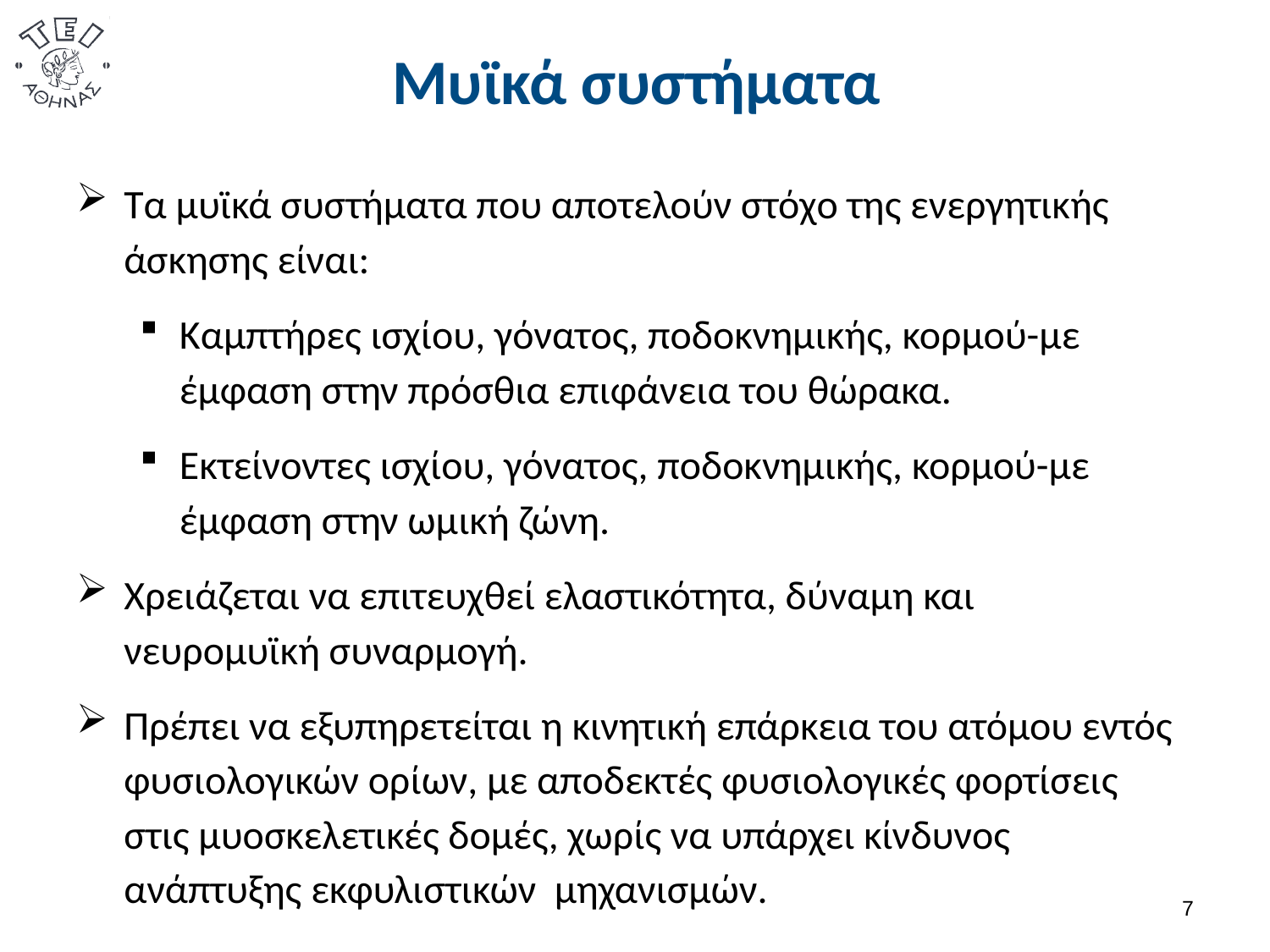

# Μυϊκά συστήματα
Τα μυϊκά συστήματα που αποτελούν στόχο της ενεργητικής άσκησης είναι:
Καμπτήρες ισχίου, γόνατος, ποδοκνημικής, κορμού-με έμφαση στην πρόσθια επιφάνεια του θώρακα.
Εκτείνοντες ισχίου, γόνατος, ποδοκνημικής, κορμού-με έμφαση στην ωμική ζώνη.
Χρειάζεται να επιτευχθεί ελαστικότητα, δύναμη και    νευρομυϊκή συναρμογή.
Πρέπει να εξυπηρετείται η κινητική επάρκεια του ατόμου εντός φυσιολογικών ορίων, με αποδεκτές φυσιολογικές φορτίσεις στις μυοσκελετικές δομές, χωρίς να υπάρχει κίνδυνος ανάπτυξης εκφυλιστικών  μηχανισμών.
7